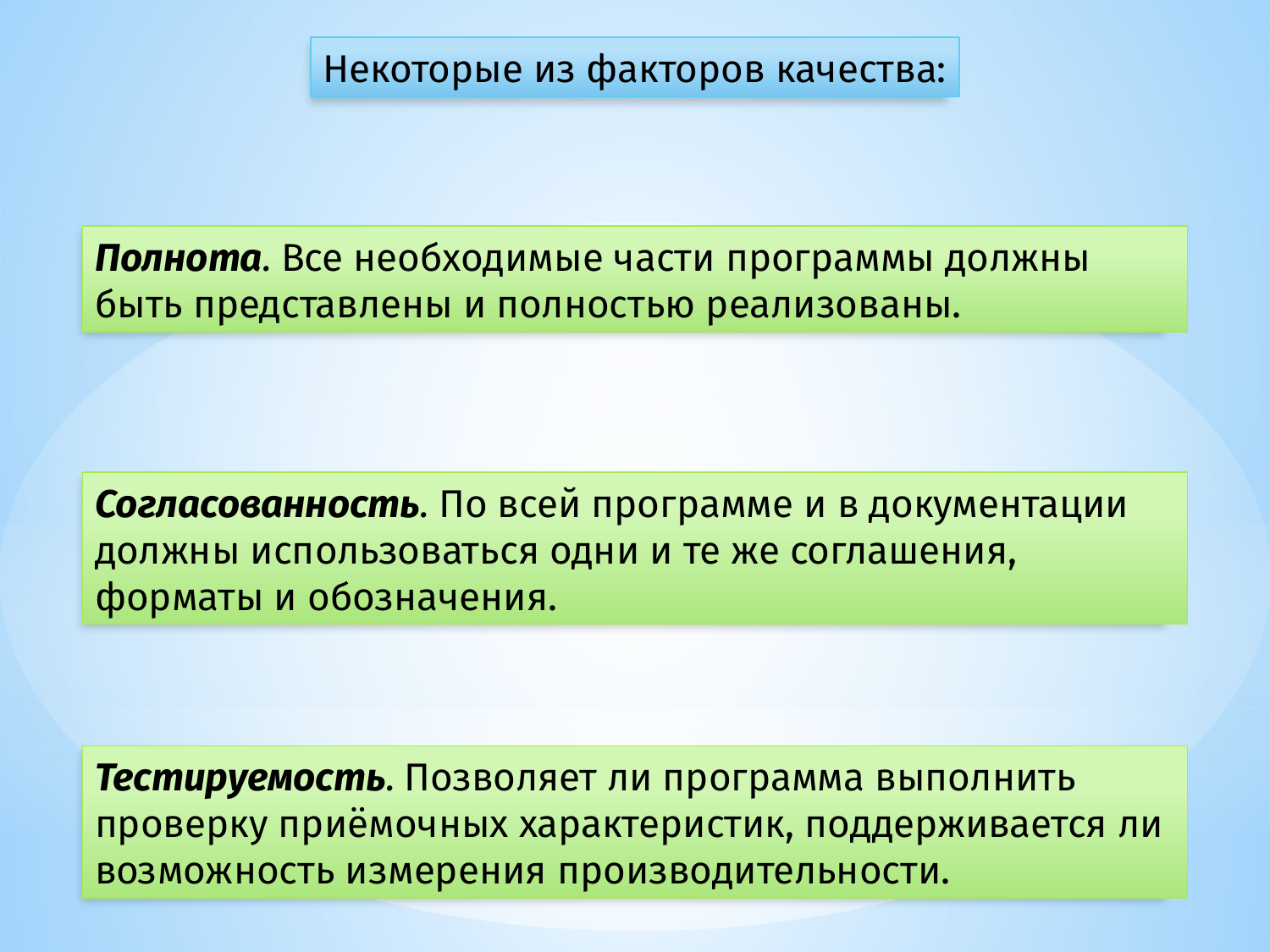

Некоторые из факторов качества:
Полнота. Все необходимые части программы должны быть представлены и полностью реализованы.
Согласованность. По всей программе и в документации должны использоваться одни и те же соглашения, форматы и обозначения.
Тестируемость. Позволяет ли программа выполнить проверку приёмочных характеристик, поддерживается ли возможность измерения производительности.